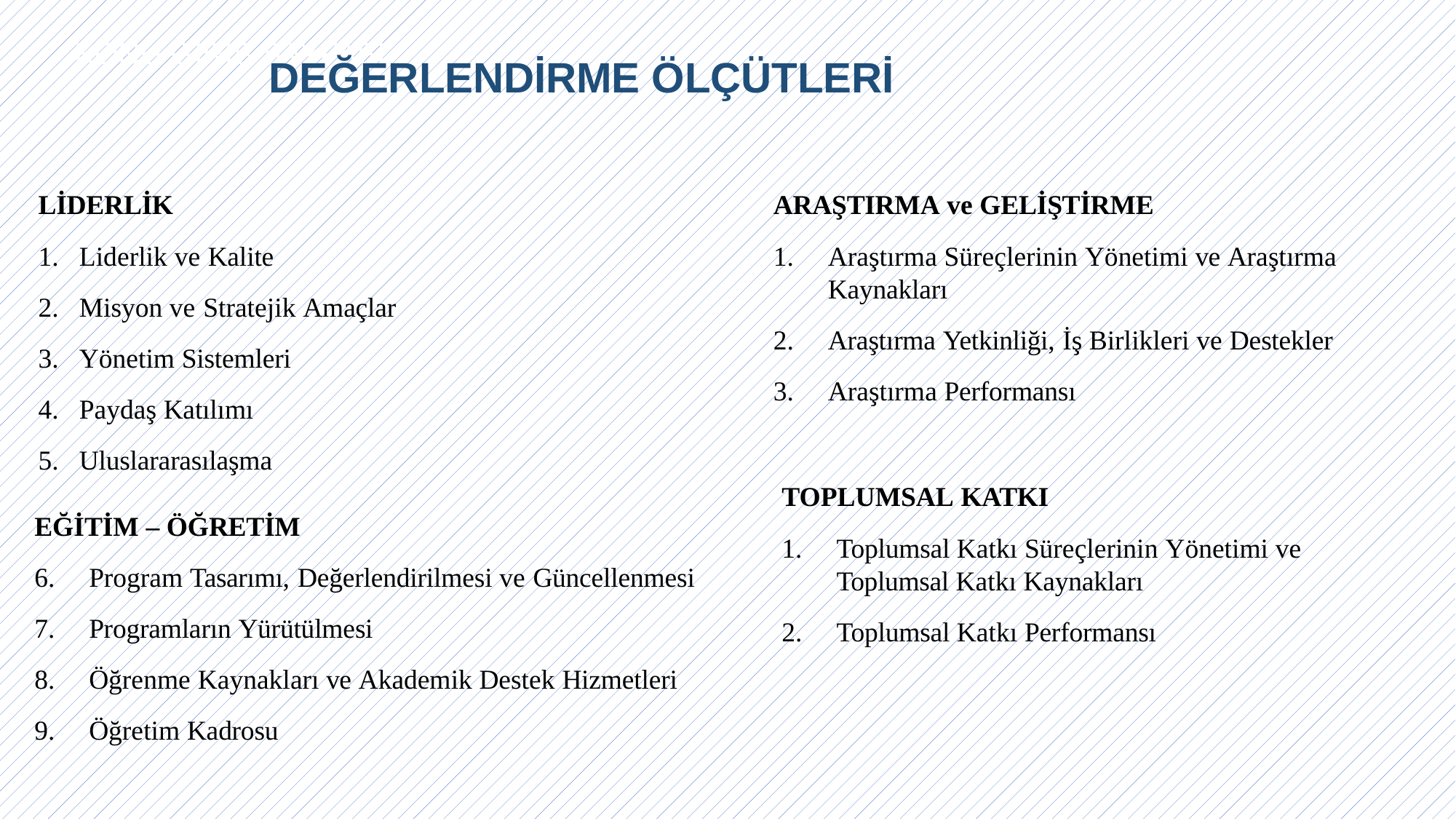

KONU GİRİŞ SAYFASI
DEĞERLENDİRME ÖLÇÜTLERİ
LİDERLİK
Liderlik ve Kalite
Misyon ve Stratejik Amaçlar
Yönetim Sistemleri
Paydaş Katılımı
Uluslararasılaşma

EĞİTİM – ÖĞRETİM
Program Tasarımı, Değerlendirilmesi ve Güncellenmesi
Programların Yürütülmesi
Öğrenme Kaynakları ve Akademik Destek Hizmetleri
Öğretim Kadrosu
ARAŞTIRMA ve GELİŞTİRME
Araştırma Süreçlerinin Yönetimi ve Araştırma Kaynakları
Araştırma Yetkinliği, İş Birlikleri ve Destekler
Araştırma Performansı

TOPLUMSAL KATKI
Toplumsal Katkı Süreçlerinin Yönetimi ve Toplumsal Katkı Kaynakları
Toplumsal Katkı Performansı